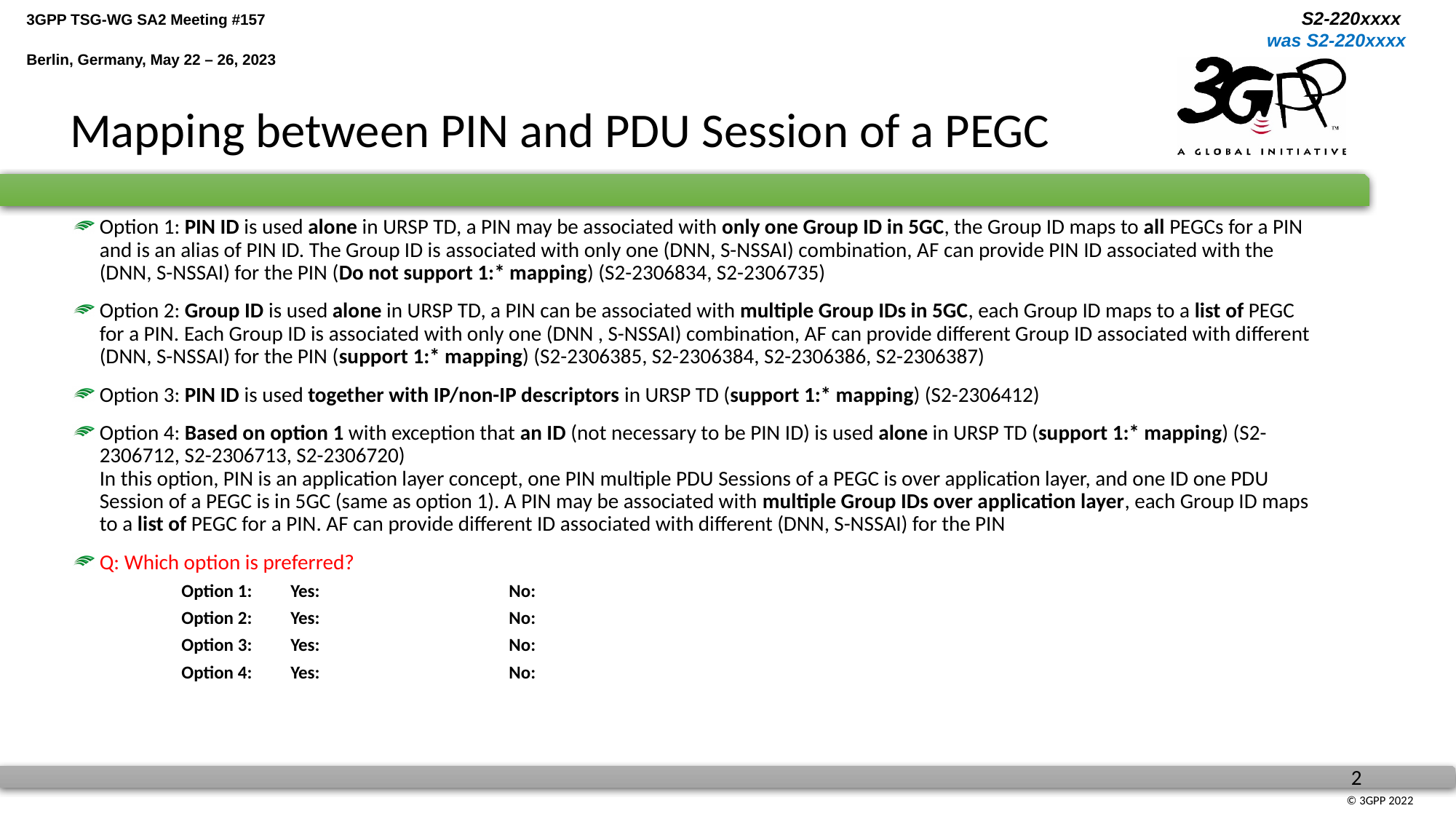

# Mapping between PIN and PDU Session of a PEGC
Option 1: PIN ID is used alone in URSP TD, a PIN may be associated with only one Group ID in 5GC, the Group ID maps to all PEGCs for a PIN and is an alias of PIN ID. The Group ID is associated with only one (DNN, S-NSSAI) combination, AF can provide PIN ID associated with the (DNN, S-NSSAI) for the PIN (Do not support 1:* mapping) (S2-2306834, S2-2306735)
Option 2: Group ID is used alone in URSP TD, a PIN can be associated with multiple Group IDs in 5GC, each Group ID maps to a list of PEGC for a PIN. Each Group ID is associated with only one (DNN , S-NSSAI) combination, AF can provide different Group ID associated with different (DNN, S-NSSAI) for the PIN (support 1:* mapping) (S2-2306385, S2-2306384, S2-2306386, S2-2306387)
Option 3: PIN ID is used together with IP/non-IP descriptors in URSP TD (support 1:* mapping) (S2-2306412)
Option 4: Based on option 1 with exception that an ID (not necessary to be PIN ID) is used alone in URSP TD (support 1:* mapping) (S2-2306712, S2-2306713, S2-2306720)
In this option, PIN is an application layer concept, one PIN multiple PDU Sessions of a PEGC is over application layer, and one ID one PDU Session of a PEGC is in 5GC (same as option 1). A PIN may be associated with multiple Group IDs over application layer, each Group ID maps to a list of PEGC for a PIN. AF can provide different ID associated with different (DNN, S-NSSAI) for the PIN
Q: Which option is preferred?
Option 1: 	Yes: 		No:
Option 2:	Yes: 		No:
Option 3:	Yes: 		No:
Option 4:	Yes:		No: